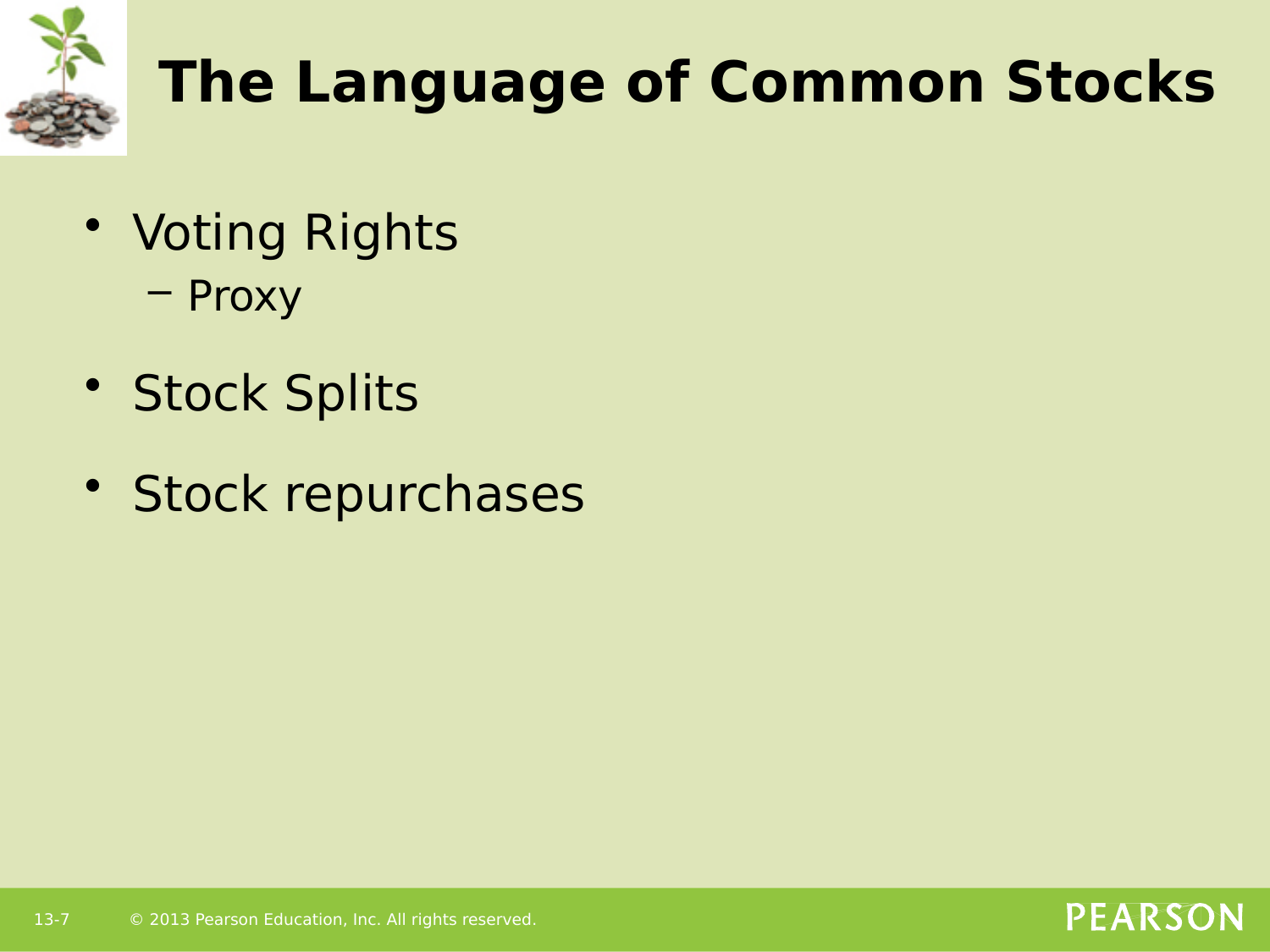

# The Language of Common Stocks
Voting Rights
Proxy
Stock Splits
Stock repurchases